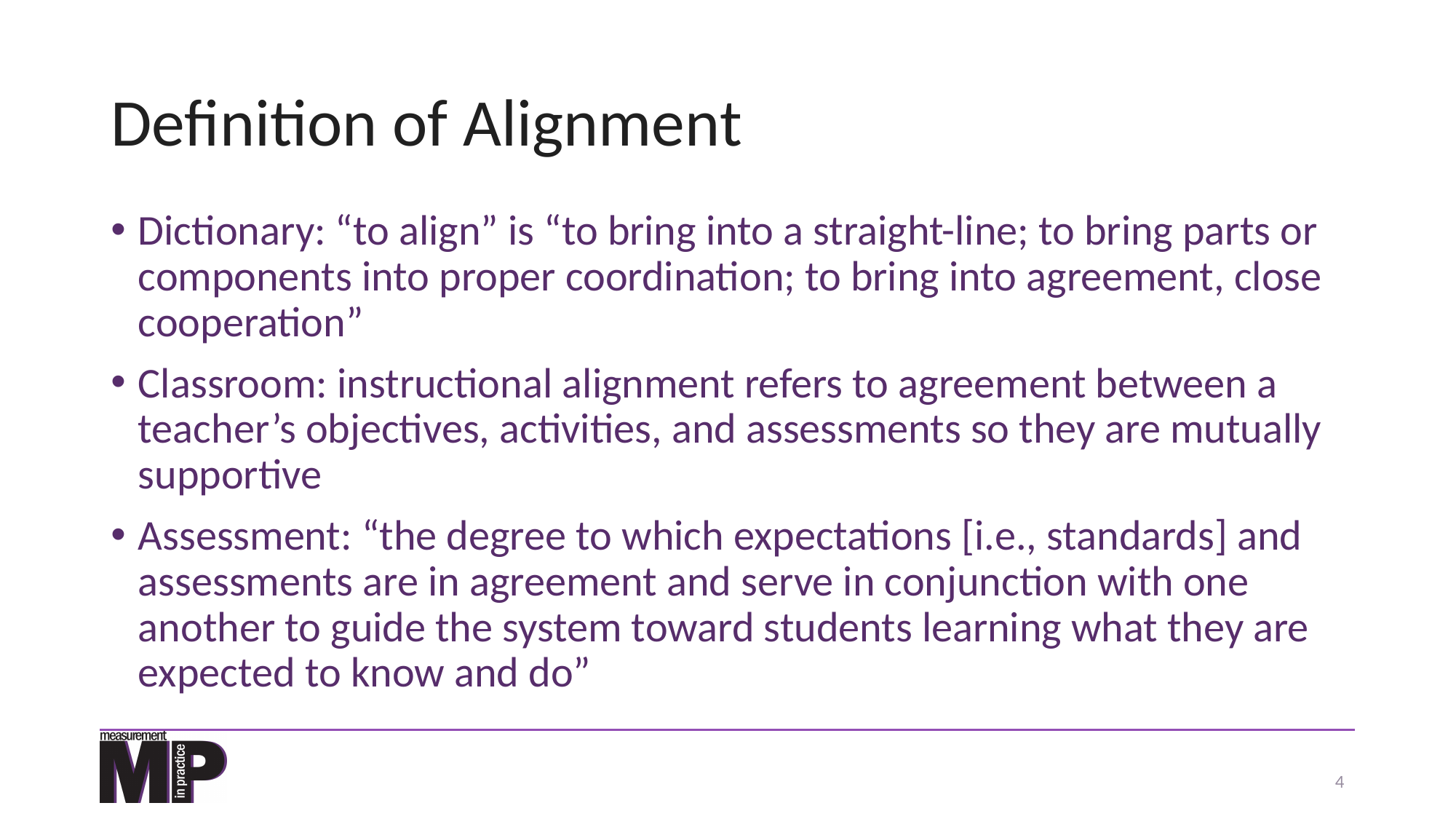

# Definition of Alignment
Dictionary: “to align” is “to bring into a straight-line; to bring parts or components into proper coordination; to bring into agreement, close cooperation”
Classroom: instructional alignment refers to agreement between a teacher’s objectives, activities, and assessments so they are mutually supportive
Assessment: “the degree to which expectations [i.e., standards] and assessments are in agreement and serve in conjunction with one another to guide the system toward students learning what they are expected to know and do”
4